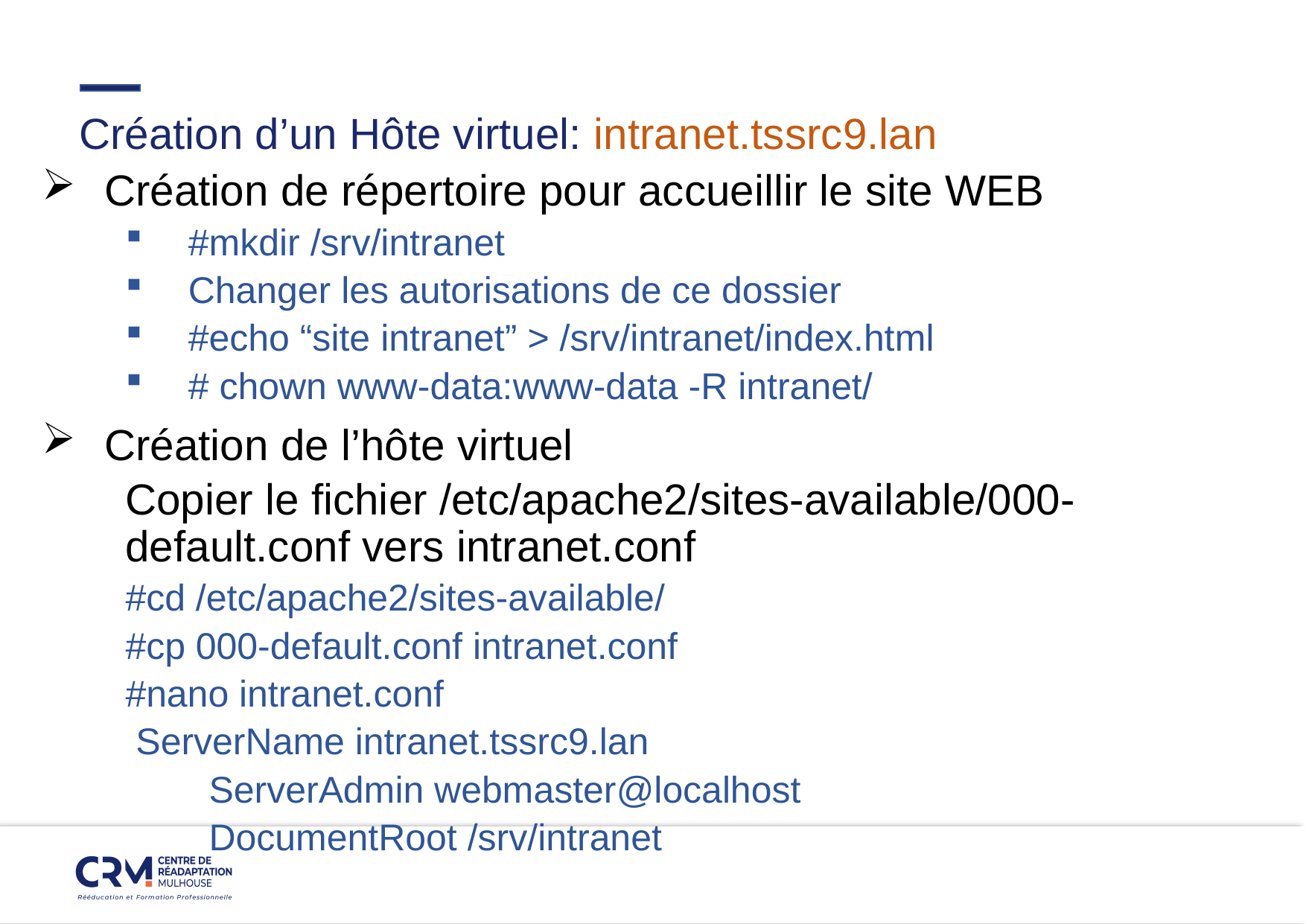

#
Création d’un Hôte virtuel: intranet.tssrc9.lan
Création de répertoire pour accueillir le site WEB
#mkdir /srv/intranet
Changer les autorisations de ce dossier
#echo “site intranet” > /srv/intranet/index.html
# chown www-data:www-data -R intranet/
Création de l’hôte virtuel
Copier le fichier /etc/apache2/sites-available/000-default.conf vers intranet.conf
#cd /etc/apache2/sites-available/
#cp 000-default.conf intranet.conf
#nano intranet.conf
 ServerName intranet.tssrc9.lan
        ServerAdmin webmaster@localhost
        DocumentRoot /srv/intranet